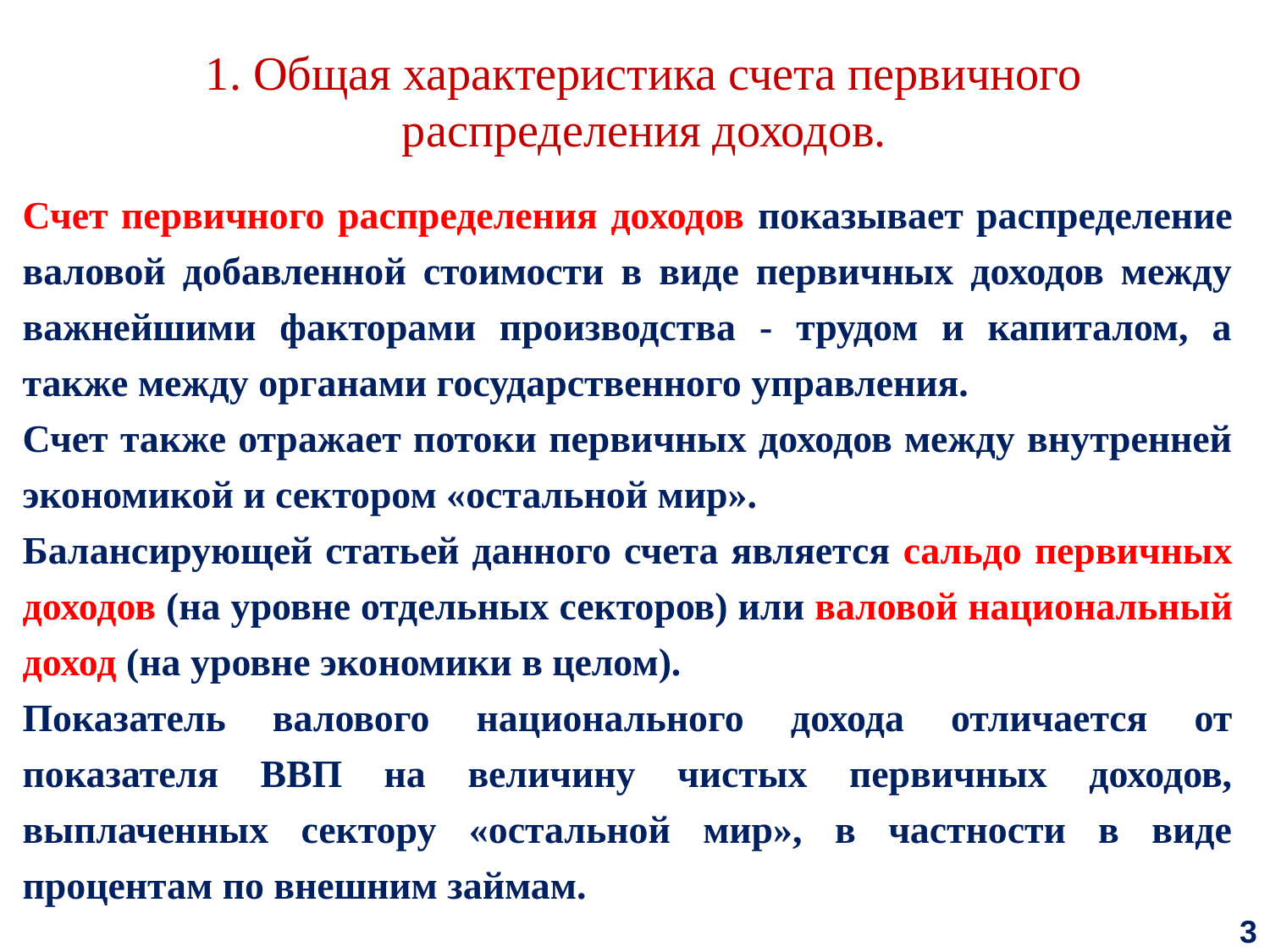

1. Общая характеристика счета первичного распределения доходов.

Счет первичного распределения доходов показывает распределение валовой добавленной стоимости в виде первичных доходов между важнейшими факторами производства ‑ трудом и капиталом, а также между органами государственного управления.
Счет также отражает потоки первичных доходов между внутренней экономикой и сектором «остальной мир».
Балансирующей статьей данного счета является сальдо первичных доходов (на уровне отдельных секторов) или валовой национальный доход (на уровне экономики в целом).
Показатель валового национального дохода отличается от показателя ВВП на величину чистых первичных доходов, выплаченных сектору «остальной мир», в частности в виде процентам по внешним займам.

3